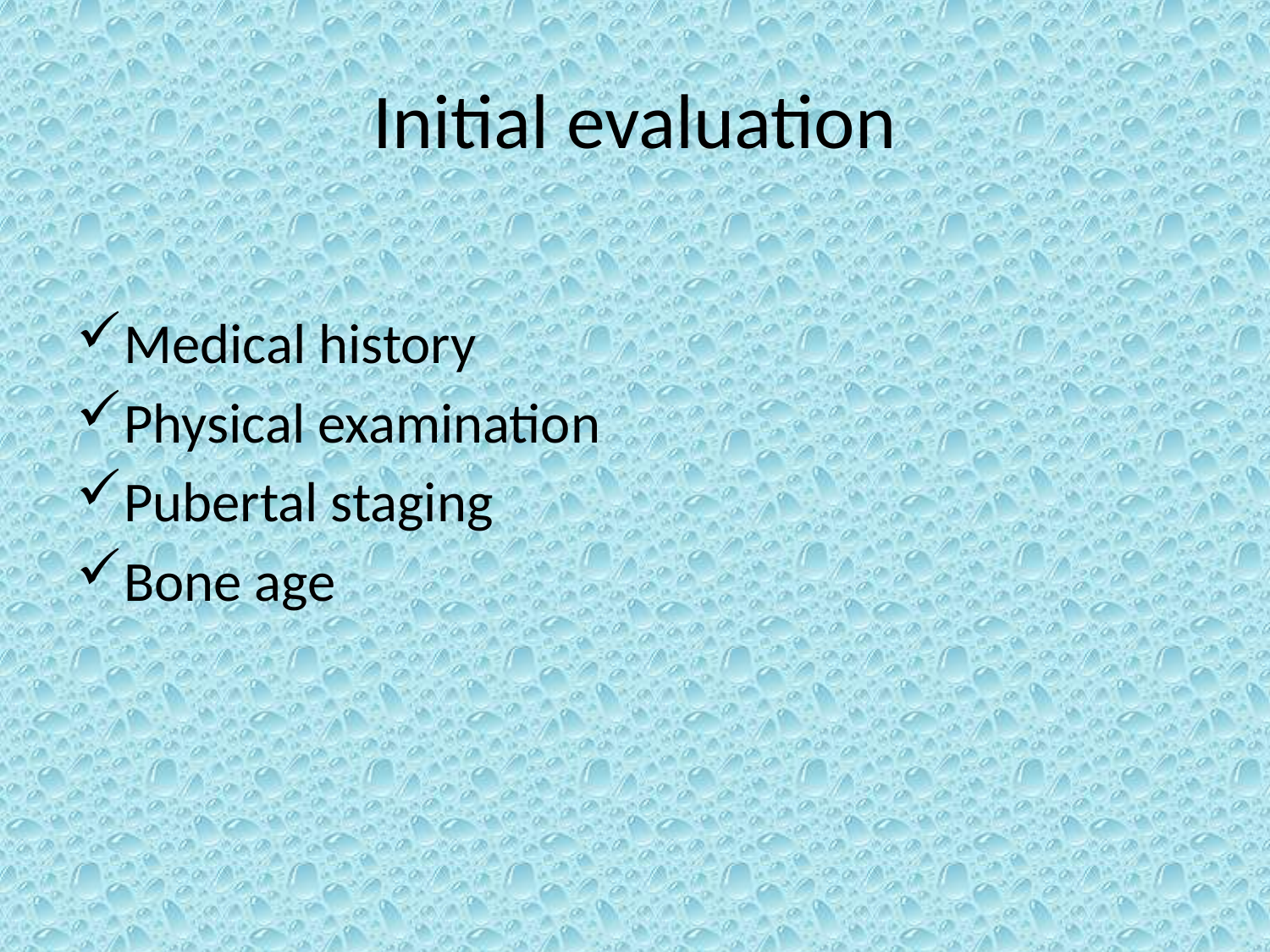

# Initial evaluation

Medical history
Physical examination
Pubertal staging
Bone age